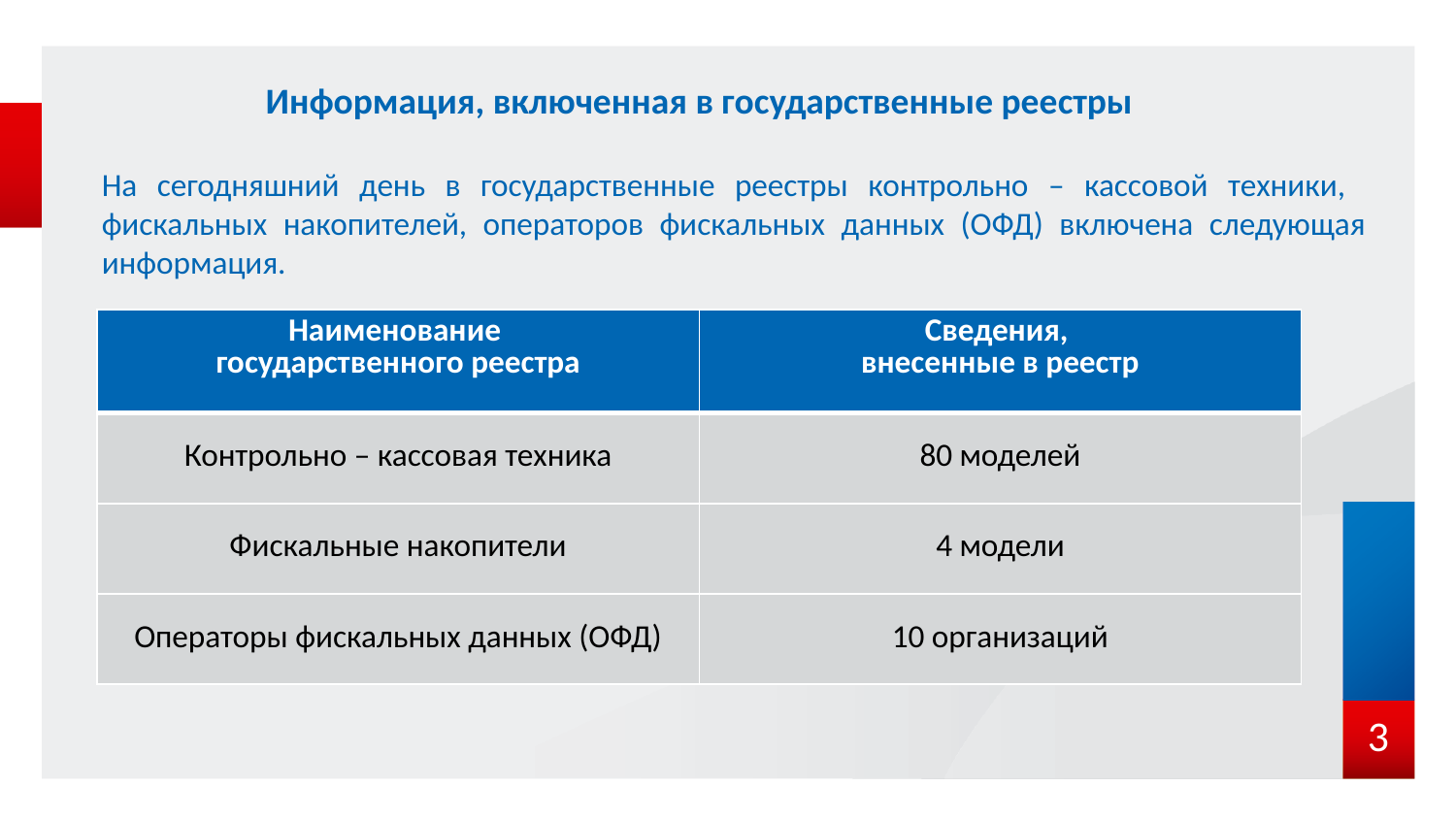

# Информация, включенная в государственные реестры
На сегодняшний день в государственные реестры контрольно – кассовой техники,  фискальных накопителей, операторов фискальных данных (ОФД) включена следующая информация.
| Наименование государственного реестра | Сведения, внесенные в реестр |
| --- | --- |
| Контрольно – кассовая техника | 80 моделей |
| Фискальные накопители | 4 модели |
| Операторы фискальных данных (ОФД) | 10 организаций |
3